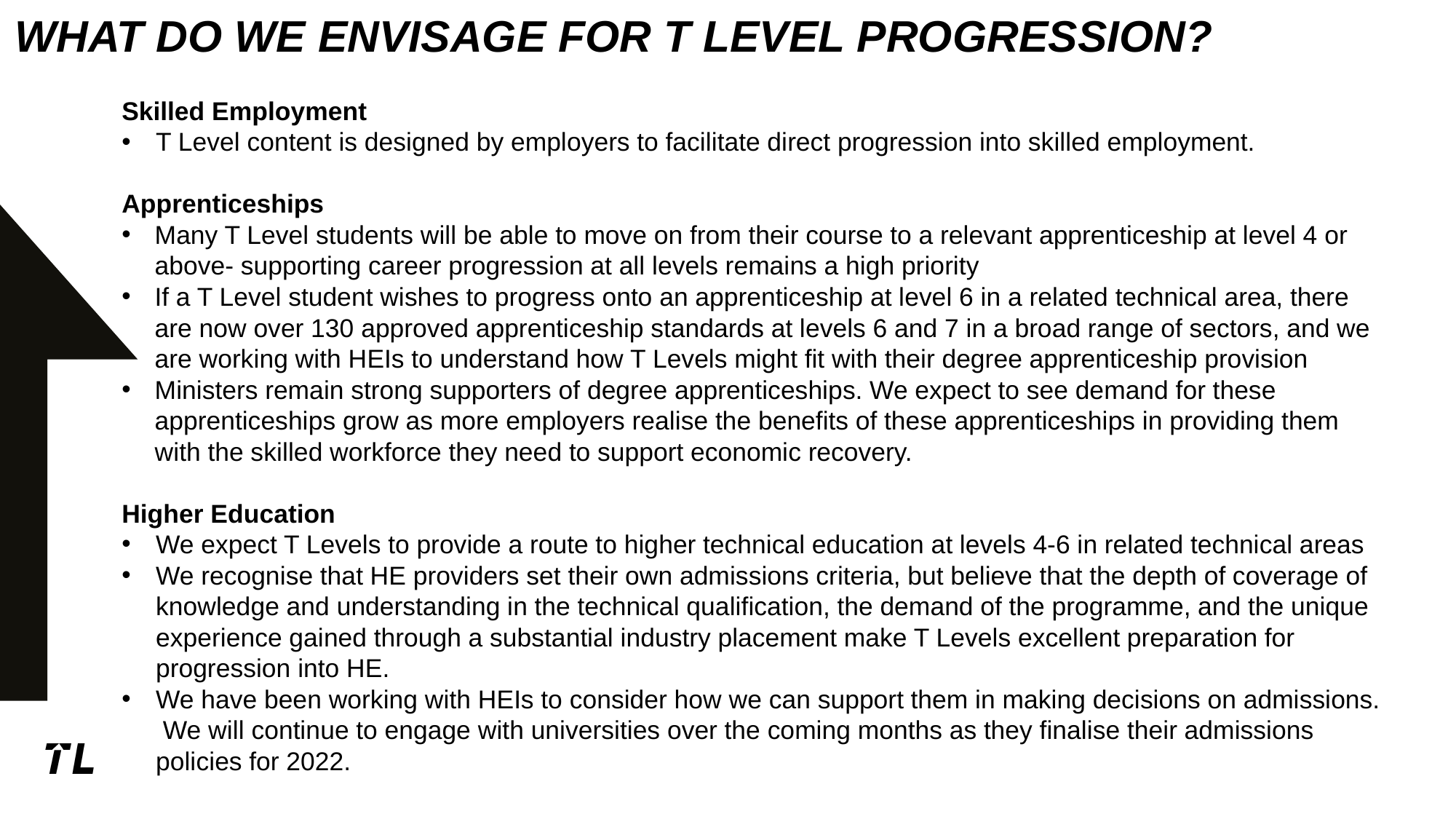

# What do we envisage for T Level progression?

Skilled Employment
T Level content is designed by employers to facilitate direct progression into skilled employment.

Apprenticeships
Many T Level students will be able to move on from their course to a relevant apprenticeship at level 4 or above- supporting career progression at all levels remains a high priority
If a T Level student wishes to progress onto an apprenticeship at level 6 in a related technical area, there are now over 130 approved apprenticeship standards at levels 6 and 7 in a broad range of sectors, and we are working with HEIs to understand how T Levels might fit with their degree apprenticeship provision
Ministers remain strong supporters of degree apprenticeships. We expect to see demand for these apprenticeships grow as more employers realise the benefits of these apprenticeships in providing them with the skilled workforce they need to support economic recovery.

Higher Education
We expect T Levels to provide a route to higher technical education at levels 4-6 in related technical areas
We recognise that HE providers set their own admissions criteria, but believe that the depth of coverage of knowledge and understanding in the technical qualification, the demand of the programme, and the unique experience gained through a substantial industry placement make T Levels excellent preparation for progression into HE.
We have been working with HEIs to consider how we can support them in making decisions on admissions.  We will continue to engage with universities over the coming months as they finalise their admissions policies for 2022.